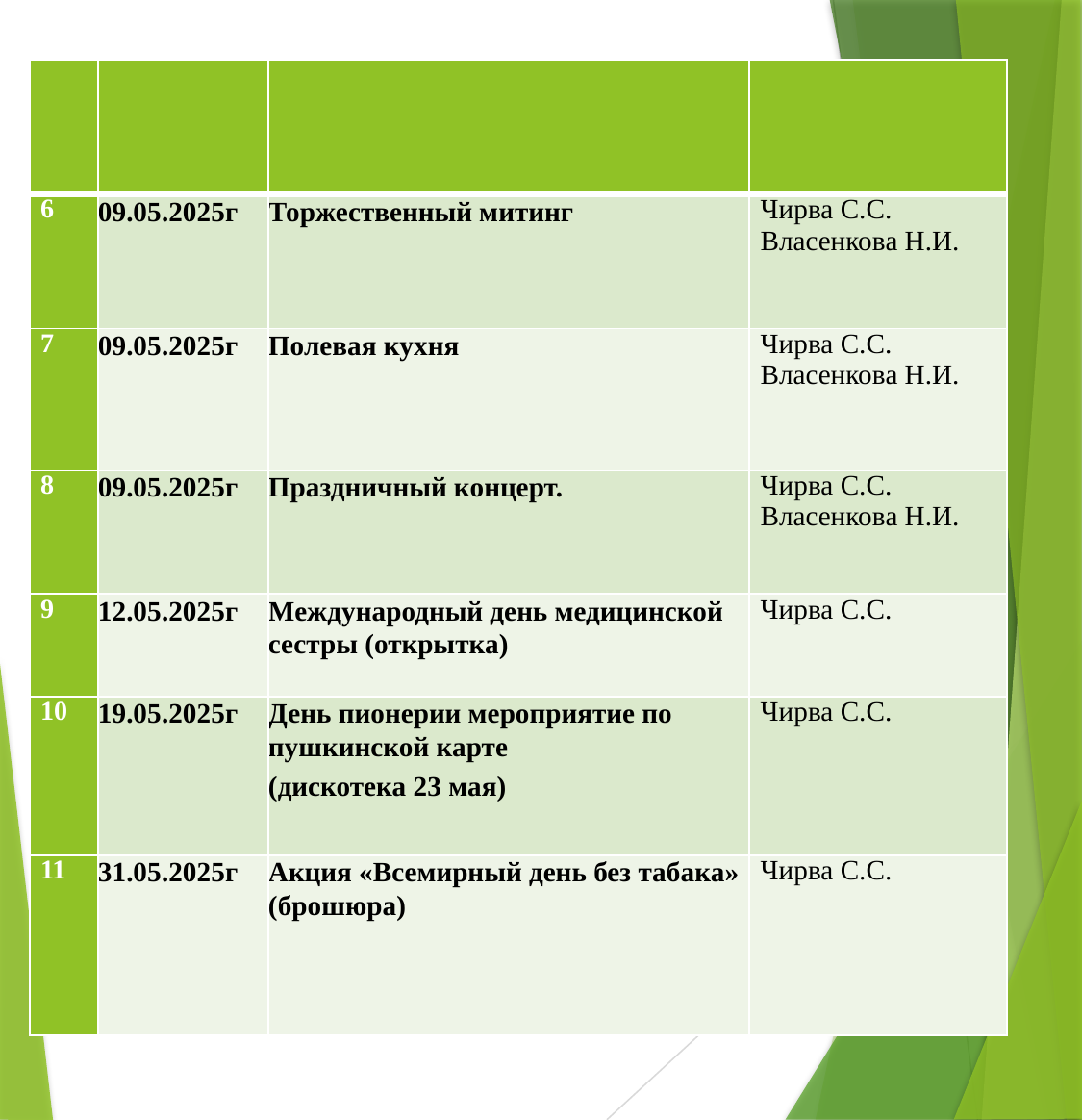

|  |  |  |  |
| --- | --- | --- | --- |
| 6 | 09.05.2025г | Торжественный митинг | Чирва С.С. Власенкова Н.И. |
| 7 | 09.05.2025г | Полевая кухня | Чирва С.С. Власенкова Н.И. |
| 8 | 09.05.2025г | Праздничный концерт. | Чирва С.С. Власенкова Н.И. |
| 9 | 12.05.2025г | Международный день медицинской сестры (открытка) | Чирва С.С. |
| 10 | 19.05.2025г | День пионерии мероприятие по пушкинской карте (дискотека 23 мая) | Чирва С.С. |
| 11 | 31.05.2025г | Акция «Всемирный день без табака» (брошюра) | Чирва С.С. |